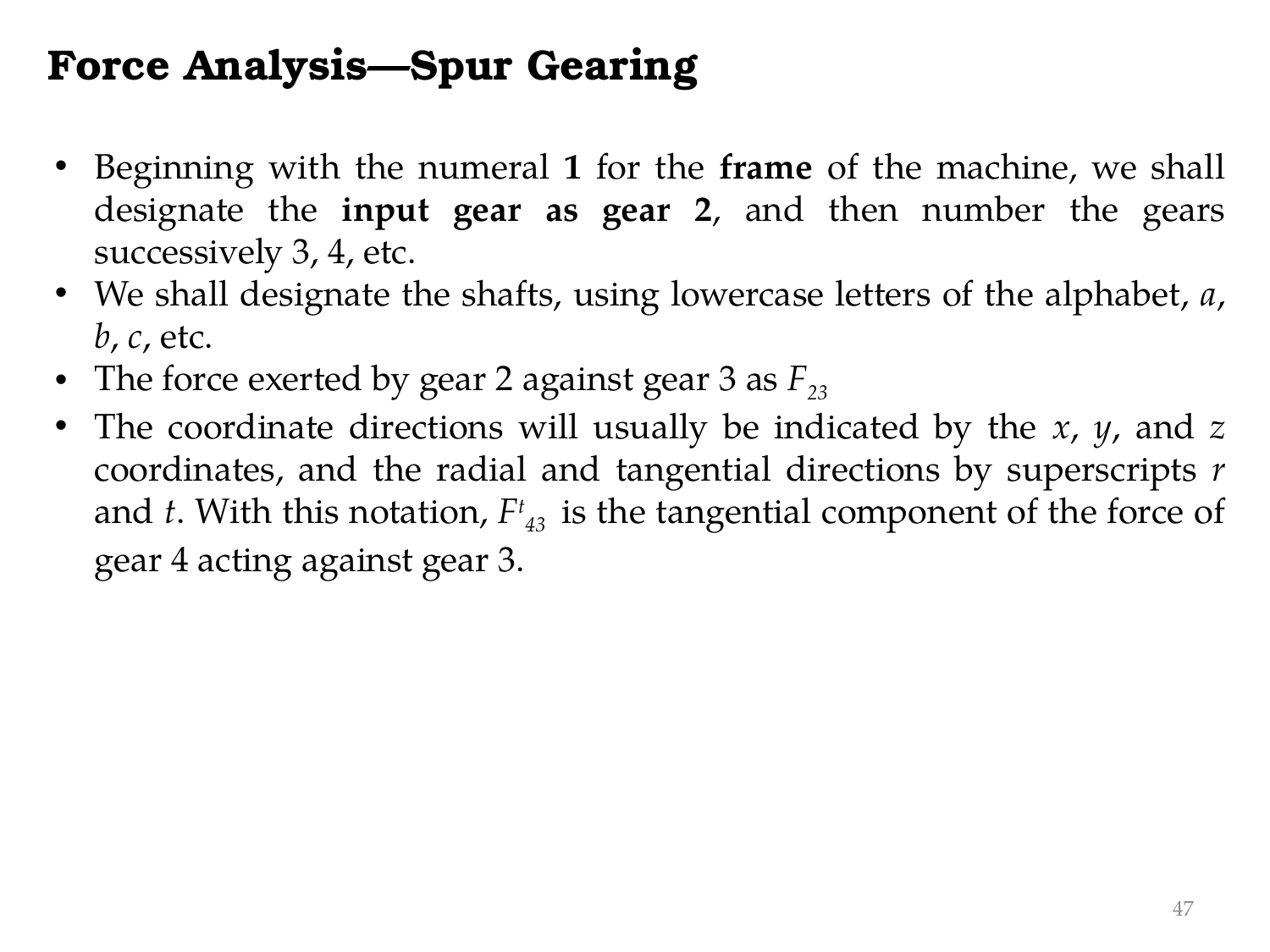

Force Analysis—Spur Gearing
Beginning with the numeral 1 for the frame of the machine, we shall designate the input gear as gear 2, and then number the gears successively 3, 4, etc.
We shall designate the shafts, using lowercase letters of the alphabet, a, b, c, etc.
The force exerted by gear 2 against gear 3 as F23
The coordinate directions will usually be indicated by the x, y, and z coordinates, and the radial and tangential directions by superscripts r and t. With this notation, Ft43  is the tangential component of the force of gear 4 acting against gear 3.
47